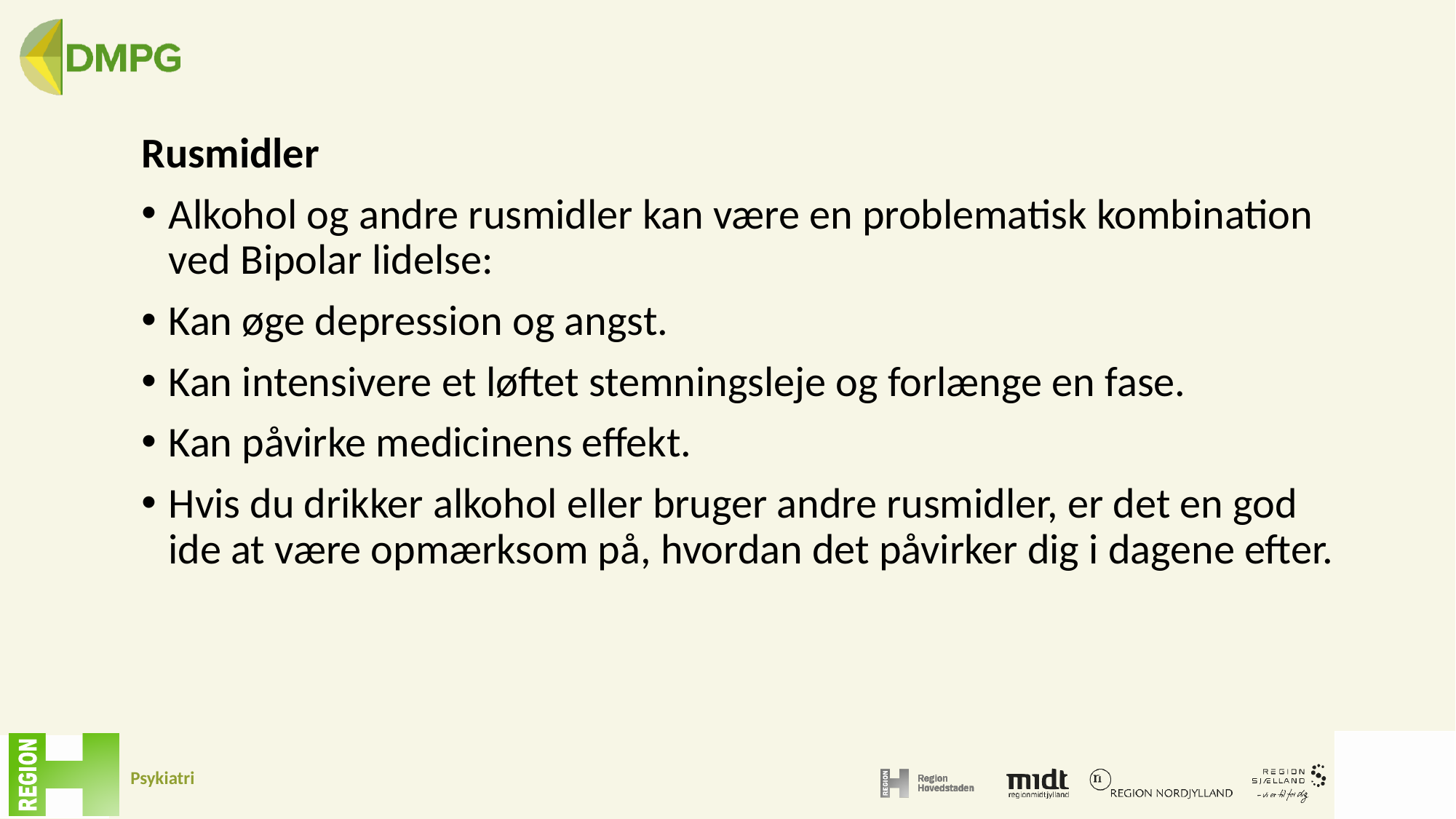

Rusmidler
Alkohol og andre rusmidler kan være en problematisk kombination ved Bipolar lidelse:
Kan øge depression og angst.
Kan intensivere et løftet stemningsleje og forlænge en fase.
Kan påvirke medicinens effekt.
Hvis du drikker alkohol eller bruger andre rusmidler, er det en god ide at være opmærksom på, hvordan det påvirker dig i dagene efter.